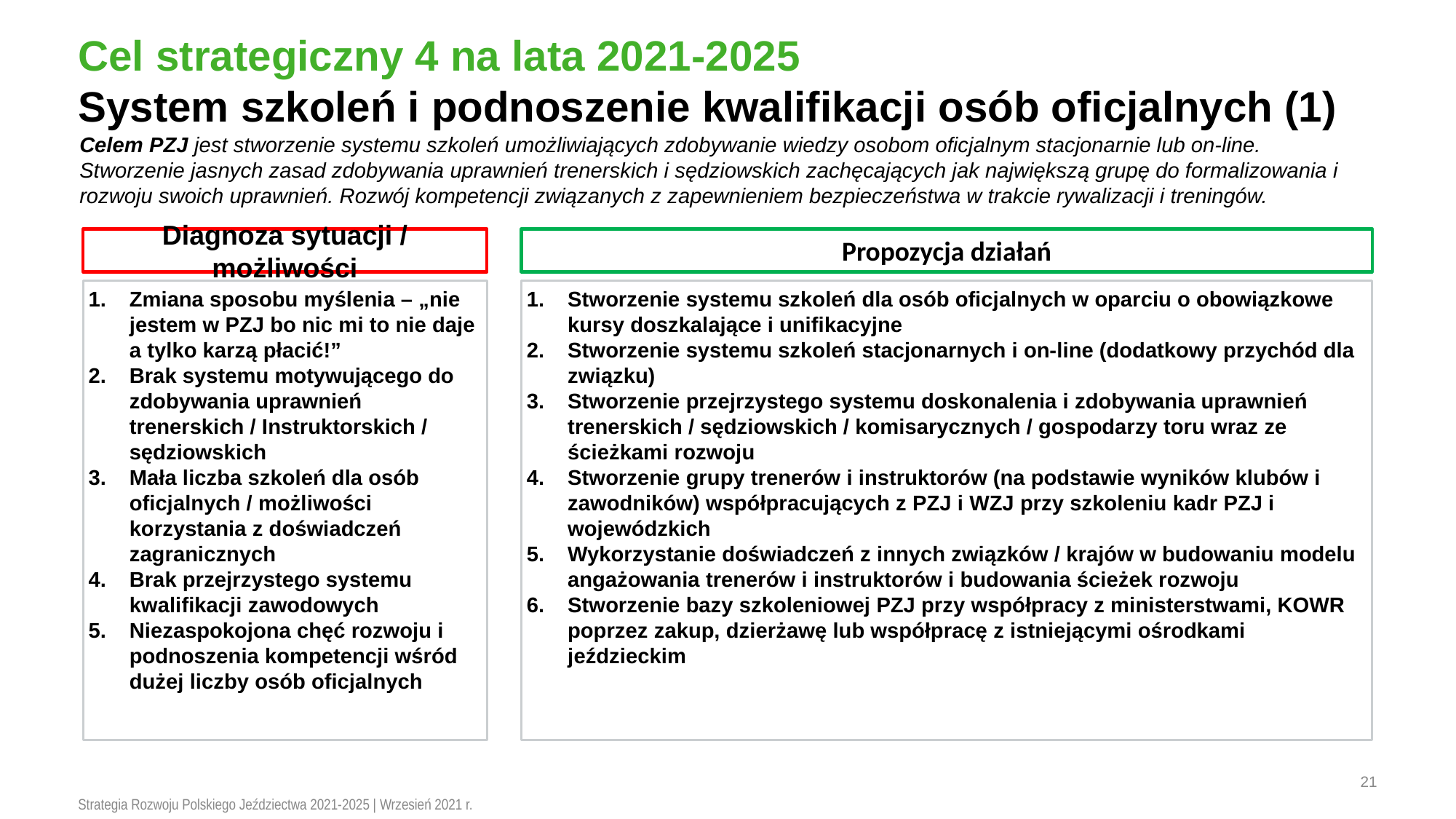

# Cel strategiczny 4 na lata 2021-2025 System szkoleń i podnoszenie kwalifikacji osób oficjalnych (1)
Celem PZJ jest stworzenie systemu szkoleń umożliwiających zdobywanie wiedzy osobom oficjalnym stacjonarnie lub on-line. Stworzenie jasnych zasad zdobywania uprawnień trenerskich i sędziowskich zachęcających jak największą grupę do formalizowania i rozwoju swoich uprawnień. Rozwój kompetencji związanych z zapewnieniem bezpieczeństwa w trakcie rywalizacji i treningów.
Diagnoza sytuacji / możliwości

Propozycja działań

Zmiana sposobu myślenia – „nie jestem w PZJ bo nic mi to nie daje a tylko karzą płacić!”
Brak systemu motywującego do zdobywania uprawnień trenerskich / Instruktorskich / sędziowskich
Mała liczba szkoleń dla osób oficjalnych / możliwości korzystania z doświadczeń zagranicznych
Brak przejrzystego systemu kwalifikacji zawodowych
Niezaspokojona chęć rozwoju i podnoszenia kompetencji wśród dużej liczby osób oficjalnych

Stworzenie systemu szkoleń dla osób oficjalnych w oparciu o obowiązkowe kursy doszkalające i unifikacyjne
Stworzenie systemu szkoleń stacjonarnych i on-line (dodatkowy przychód dla związku)
Stworzenie przejrzystego systemu doskonalenia i zdobywania uprawnień trenerskich / sędziowskich / komisarycznych / gospodarzy toru wraz ze ścieżkami rozwoju
Stworzenie grupy trenerów i instruktorów (na podstawie wyników klubów i zawodników) współpracujących z PZJ i WZJ przy szkoleniu kadr PZJ i wojewódzkich
Wykorzystanie doświadczeń z innych związków / krajów w budowaniu modelu angażowania trenerów i instruktorów i budowania ścieżek rozwoju
Stworzenie bazy szkoleniowej PZJ przy współpracy z ministerstwami, KOWR poprzez zakup, dzierżawę lub współpracę z istniejącymi ośrodkami jeździeckim

21
Strategia Rozwoju Polskiego Jeździectwa 2021-2025 | Wrzesień 2021 r.